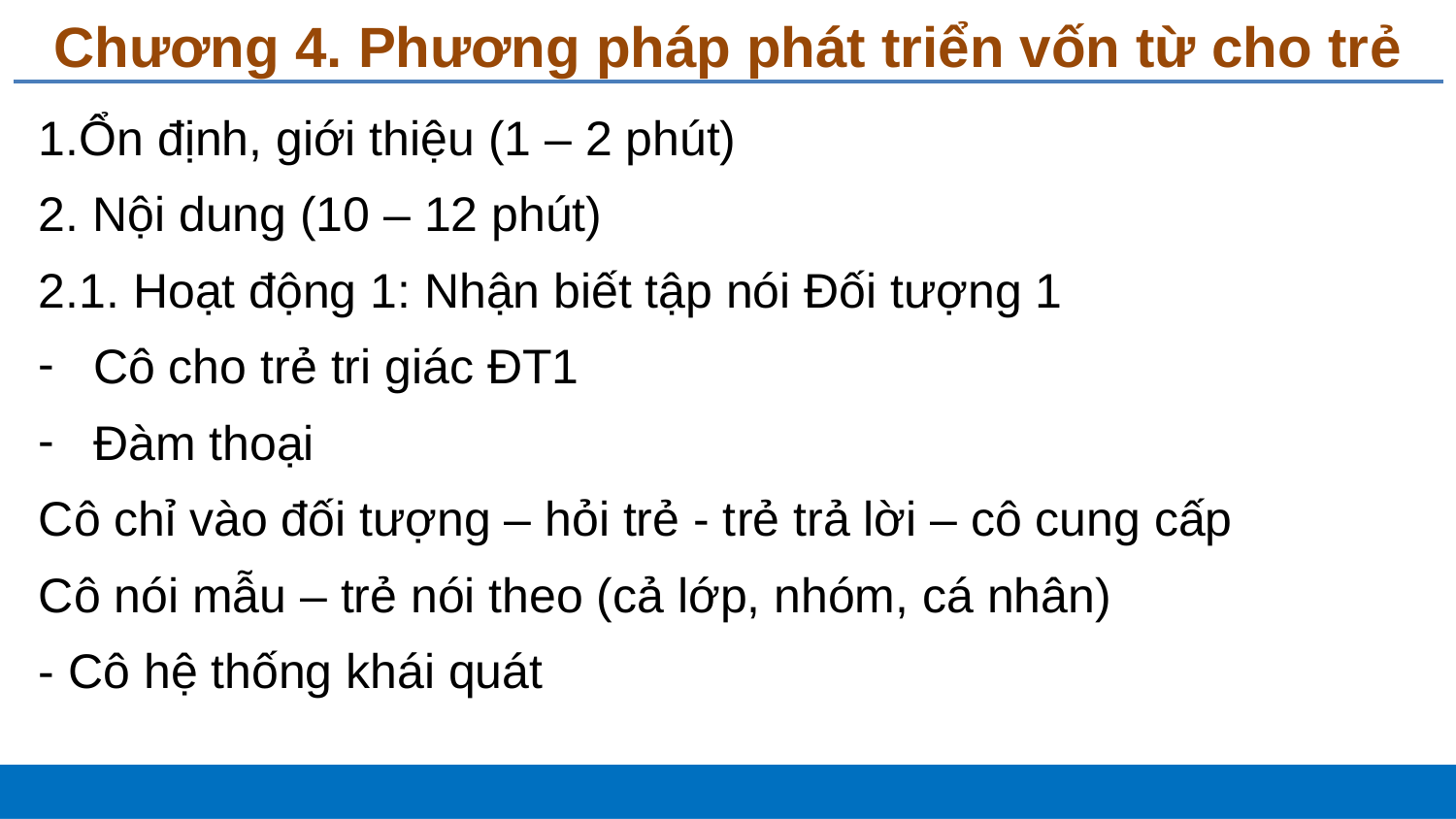

# Chương 4. Phương pháp phát triển vốn từ cho trẻ
1.Ổn định, giới thiệu (1 – 2 phút)
2. Nội dung (10 – 12 phút)
2.1. Hoạt động 1: Nhận biết tập nói Đối tượng 1
Cô cho trẻ tri giác ĐT1
Đàm thoại
Cô chỉ vào đối tượng – hỏi trẻ - trẻ trả lời – cô cung cấp
Cô nói mẫu – trẻ nói theo (cả lớp, nhóm, cá nhân)
- Cô hệ thống khái quát